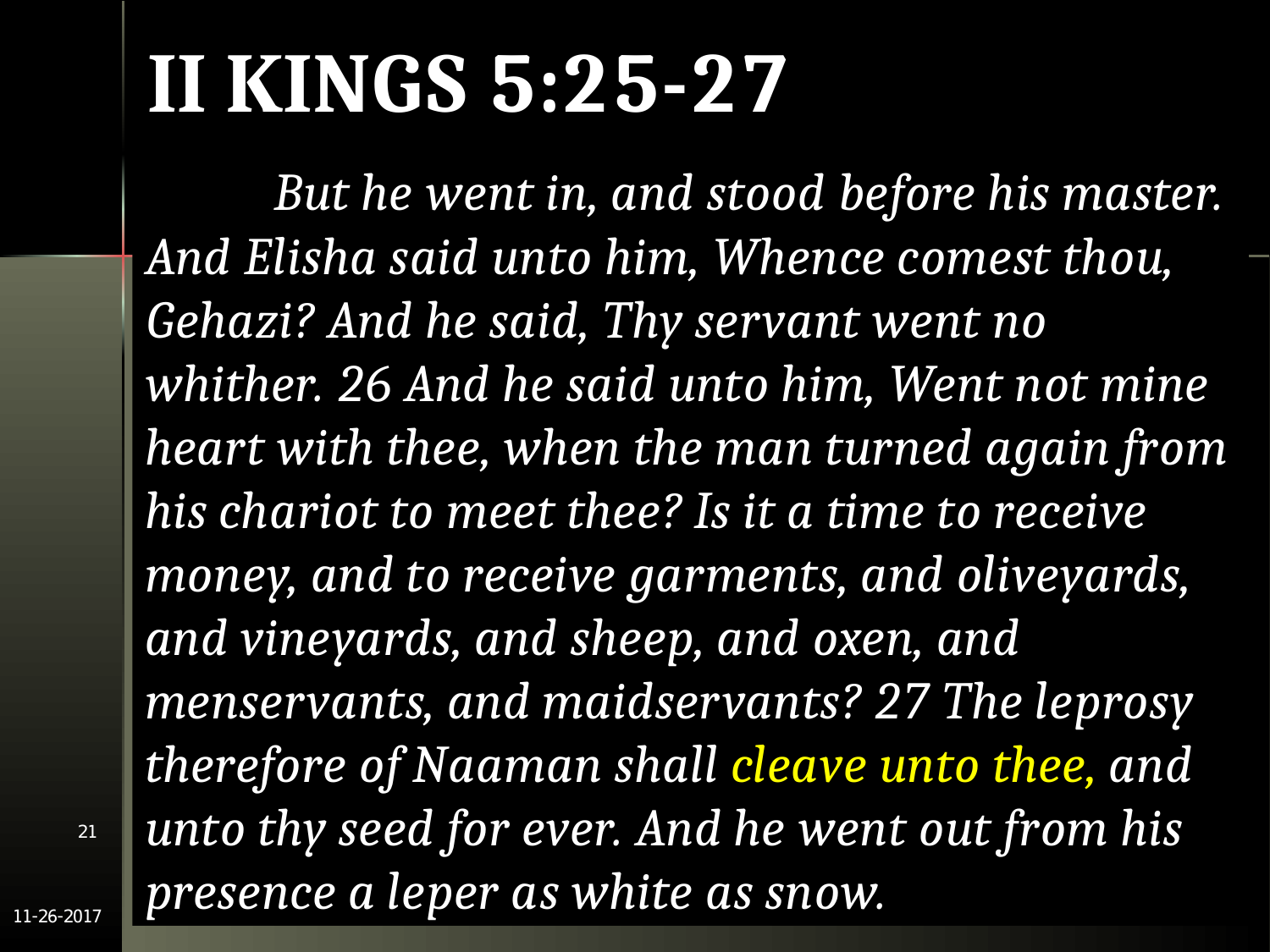

II KINGS 5:25-27
	But he went in, and stood before his master. And Elisha said unto him, Whence comest thou, Gehazi? And he said, Thy servant went no whither. 26 And he said unto him, Went not mine heart with thee, when the man turned again from his chariot to meet thee? Is it a time to receive money, and to receive garments, and oliveyards, and vineyards, and sheep, and oxen, and menservants, and maidservants? 27 The leprosy therefore of Naaman shall cleave unto thee, and unto thy seed for ever. And he went out from his presence a leper as white as snow.
21
What Do We Believe 11 Marriage
11-26-2017